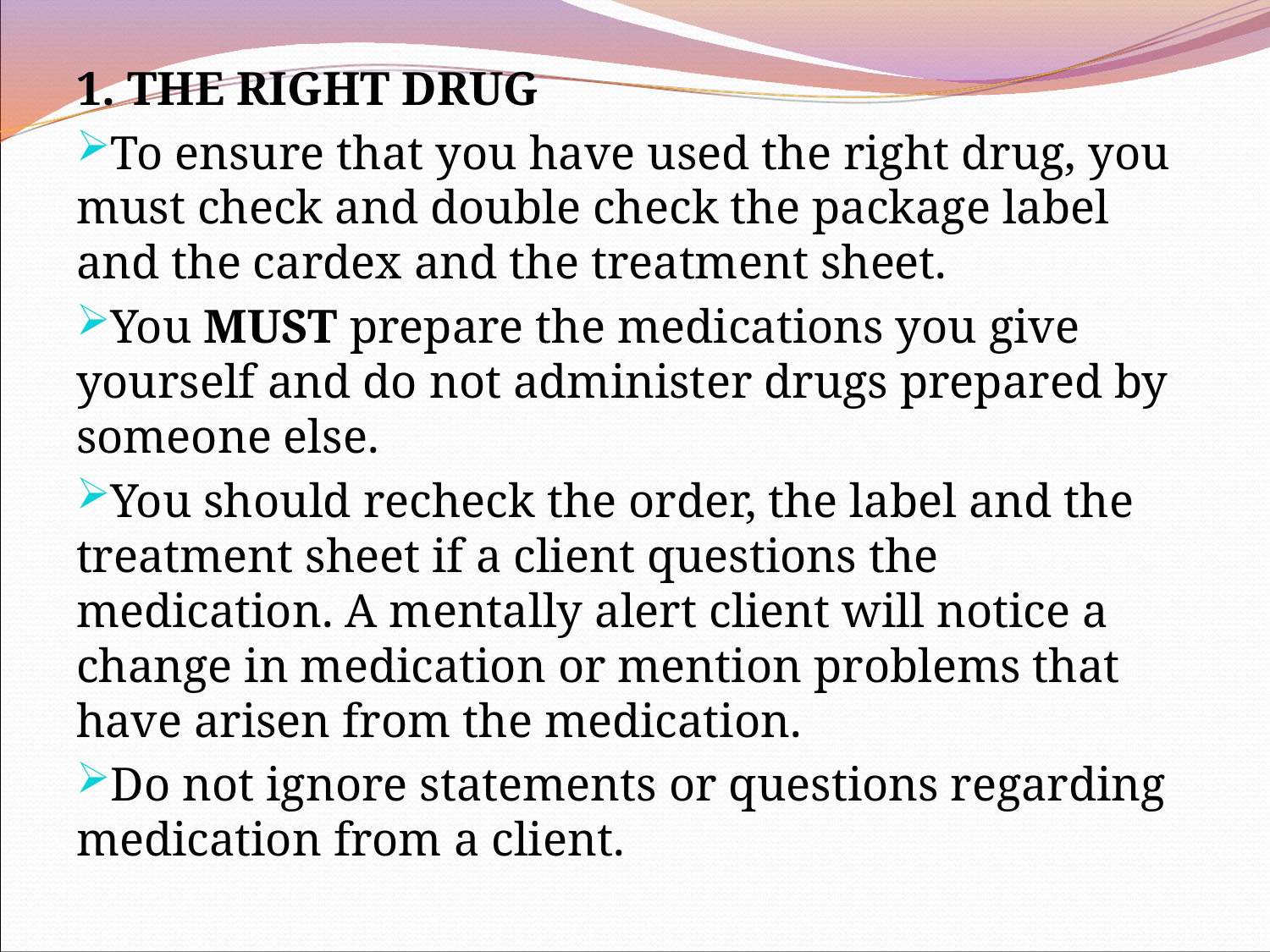

1. THE RIGHT DRUG
To ensure that you have used the right drug, you must check and double check the package label and the cardex and the treatment sheet.
You MUST prepare the medications you give yourself and do not administer drugs prepared by someone else.
You should recheck the order, the label and the treatment sheet if a client questions the medication. A mentally alert client will notice a change in medication or mention problems that have arisen from the medication.
Do not ignore statements or questions regarding medication from a client.